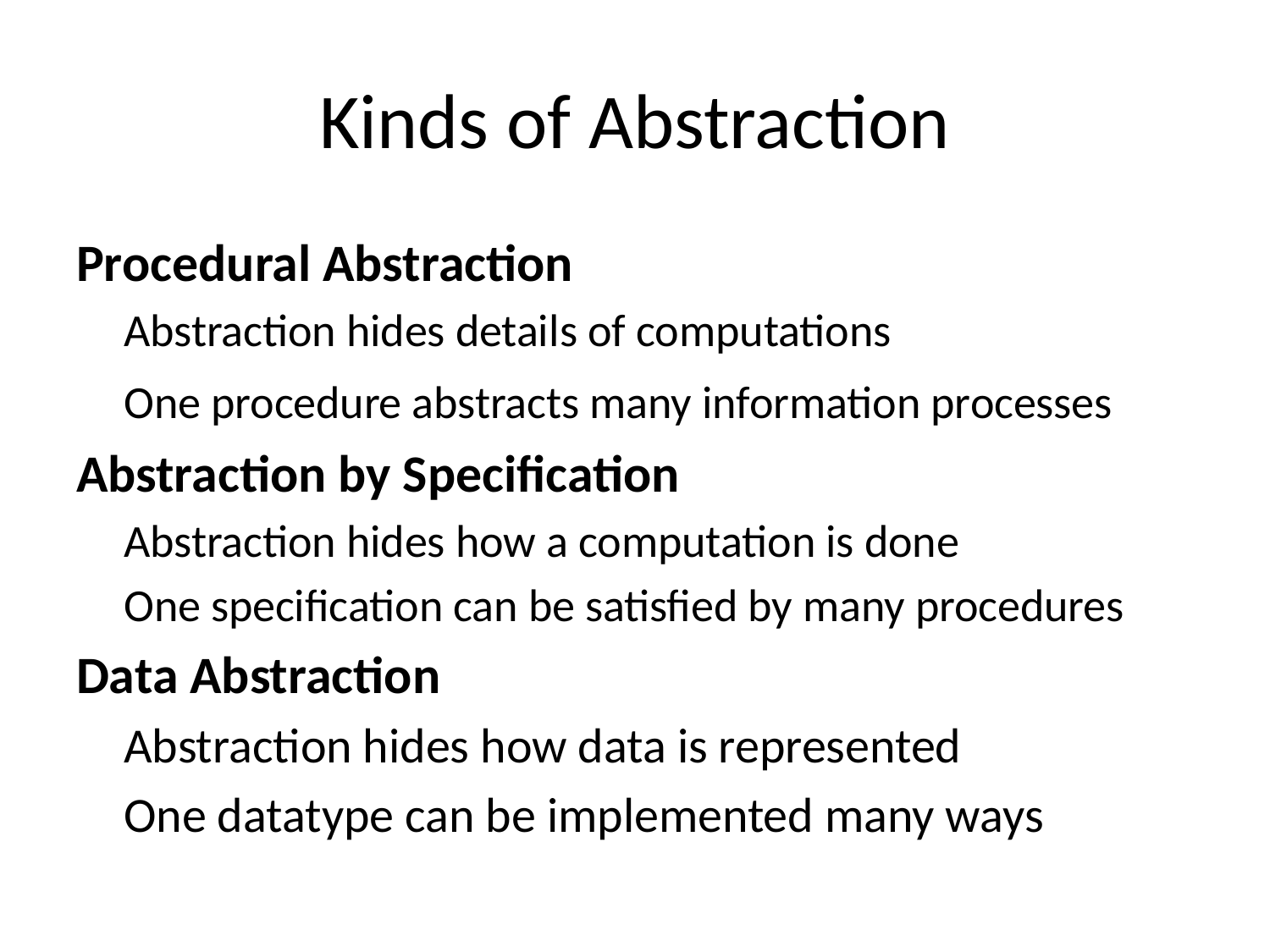

# Kinds of Abstraction
Procedural Abstraction
	Abstraction hides details of computations
	One procedure abstracts many information processes
Abstraction by Specification
	Abstraction hides how a computation is done
	One specification can be satisfied by many procedures
Data Abstraction
	Abstraction hides how data is represented
	One datatype can be implemented many ways